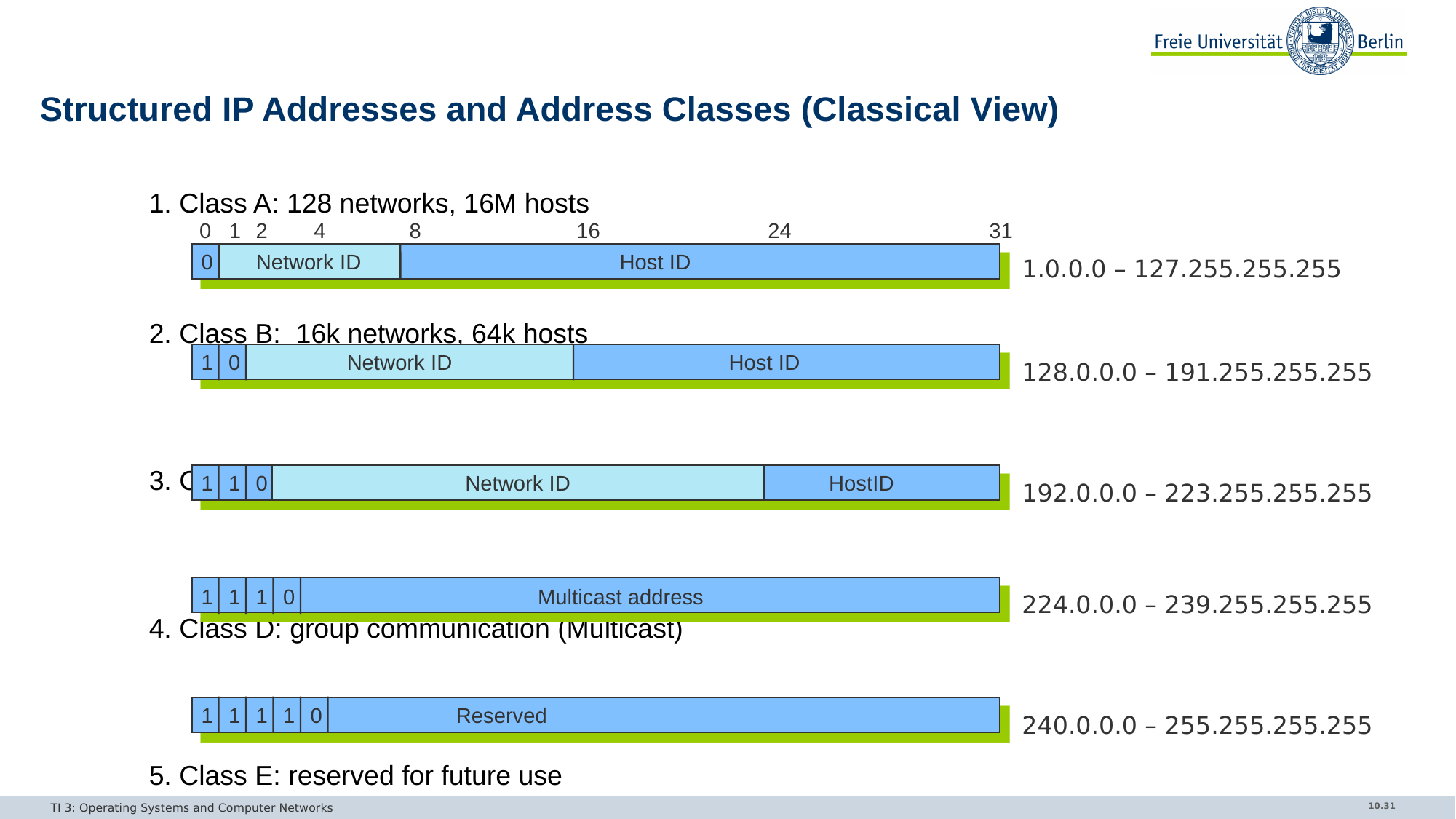

# Structured IP Addresses and Address Classes (Classical View)

	1. Class A: 128 networks, 16M hosts

	2. Class B:  16k networks, 64k hosts

	3. Class C: 2M networks, 256 hosts

	4. Class D: group communication (Multicast)

	5. Class E: reserved for future use
0   1	2 	4              8	                         16                            24                                 31
0
Network ID
Host ID

1.0.0.0 – 127.255.255.255
1
0
Network ID
Host ID

128.0.0.0 – 191.255.255.255
1
1
0
Network ID
HostID

192.0.0.0 – 223.255.255.255

1
1
1
0
Multicast address

224.0.0.0 – 239.255.255.255
1
1
1
1
0
Reserved

240.0.0.0 – 255.255.255.255
TI 3: Operating Systems and Computer Networks